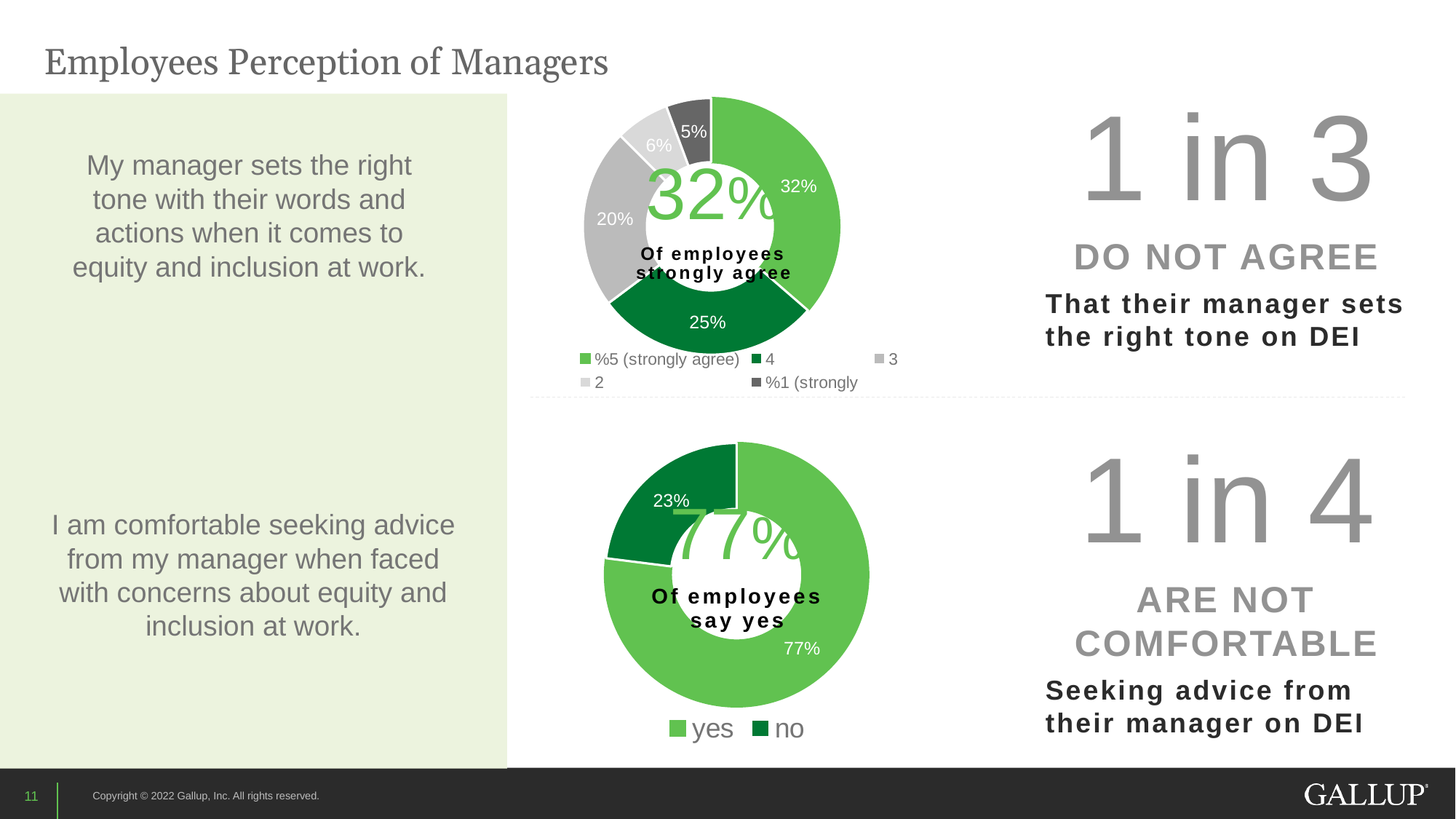

# Employees Perception of Managers

### Chart

| Category | My manager sets the right tone with their words and actions when it comes to equity and inclusion at work. |
|---|---|
| %5 (strongly agree) | 0.32 |
| 4 | 0.25 |
| 3 | 0.2 |
| 2 | 0.06 |
| %1 (strongly  | 0.05 |
 1 in 3
DO NOT AGREE
That their manager sets the right tone on DEI

My manager sets the right tone with their words and actions when it comes to equity and inclusion at work.

### Chart

| Category | I am comfortable seeking advice from my manager when faced with concerns about equity and inclusion at work. |
|---|---|
| yes | 0.77 |
| no | 0.23 |
 1 in 4
ARE NOT COMFORTABLE
Seeking advice from their manager on DEI
I am comfortable seeking advice from my manager when faced with concerns about equity and inclusion at work.
11